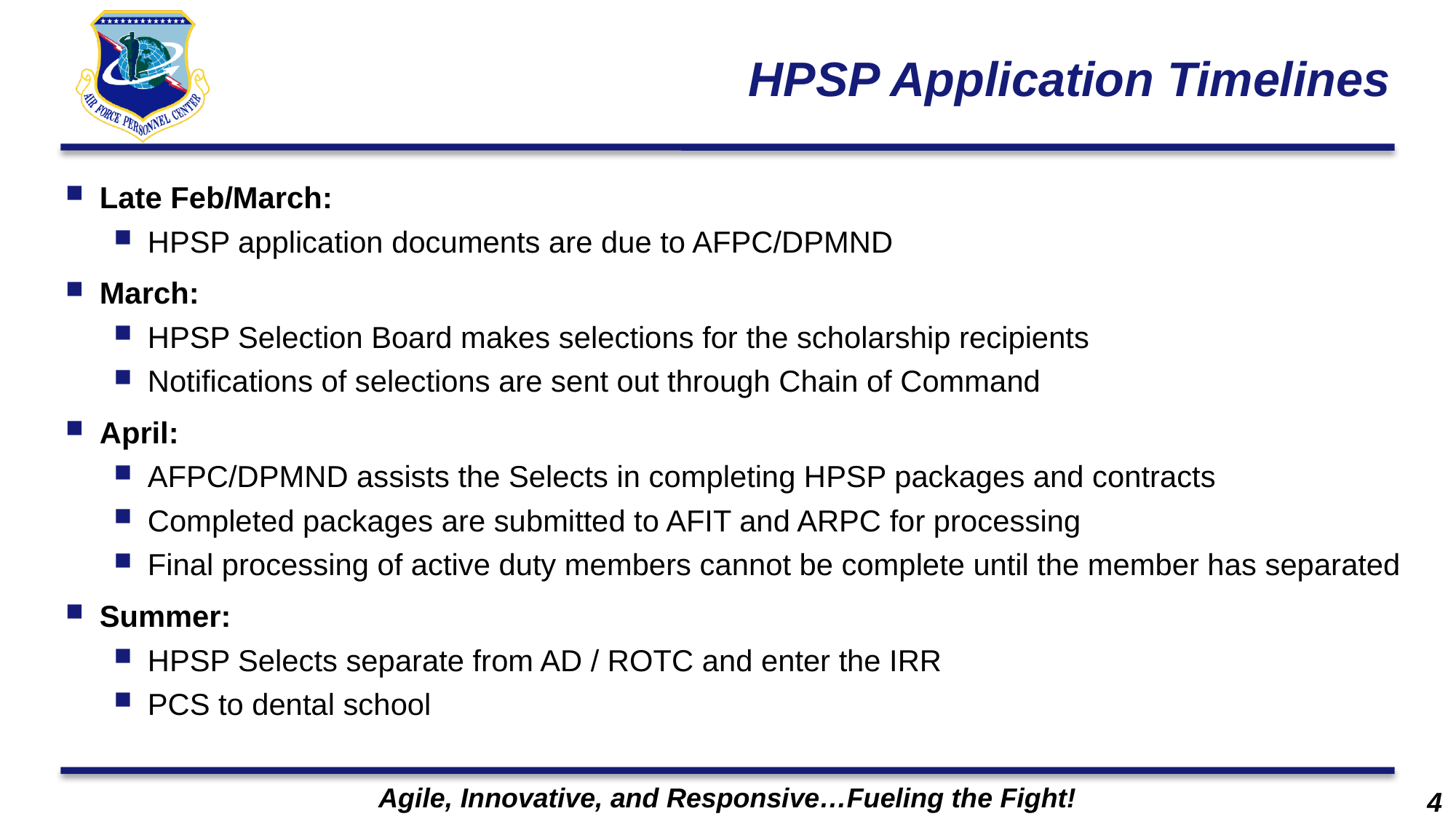

# HPSP Application Timelines
Late Feb/March:
HPSP application documents are due to AFPC/DPMND
March:
HPSP Selection Board makes selections for the scholarship recipients
Notifications of selections are sent out through Chain of Command
April:
AFPC/DPMND assists the Selects in completing HPSP packages and contracts
Completed packages are submitted to AFIT and ARPC for processing
Final processing of active duty members cannot be complete until the member has separated
Summer:
HPSP Selects separate from AD / ROTC and enter the IRR
PCS to dental school
4